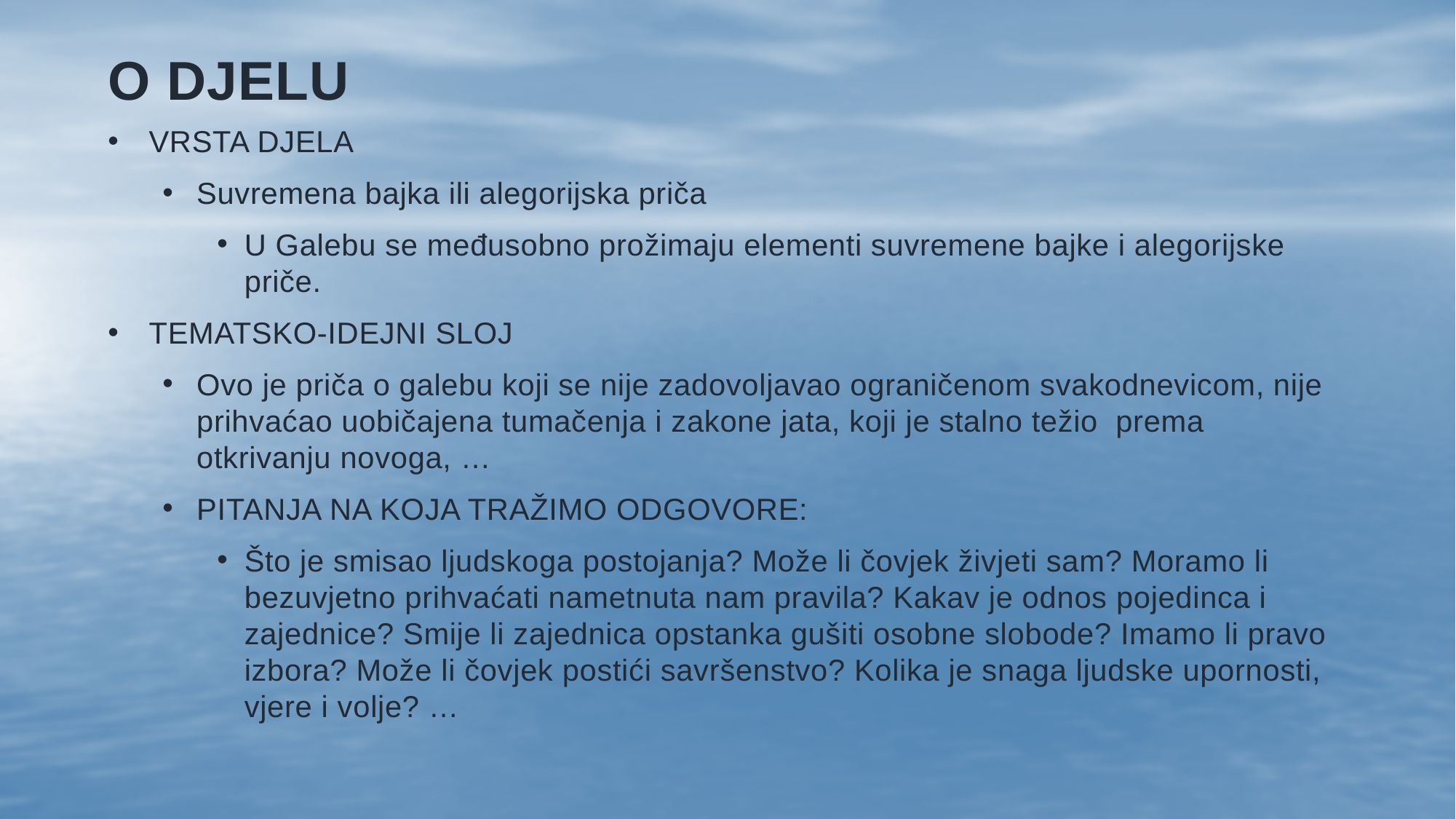

# O djelu
VRSTA DJELA
Suvremena bajka ili alegorijska priča
U Galebu se međusobno prožimaju elementi suvremene bajke i alegorijske priče.
TEMATSKO-IDEJNI SLOJ
Ovo je priča o galebu koji se nije zadovoljavao ograničenom svakodnevicom, nije prihvaćao uobičajena tumačenja i zakone jata, koji je stalno težio  prema otkrivanju novoga, …
PITANJA NA KOJA TRAŽIMO ODGOVORE:
Što je smisao ljudskoga postojanja? Može li čovjek živjeti sam? Moramo li bezuvjetno prihvaćati nametnuta nam pravila? Kakav je odnos pojedinca i zajednice? Smije li zajednica opstanka gušiti osobne slobode? Imamo li pravo izbora? Može li čovjek postići savršenstvo? Kolika je snaga ljudske upornosti, vjere i volje? …